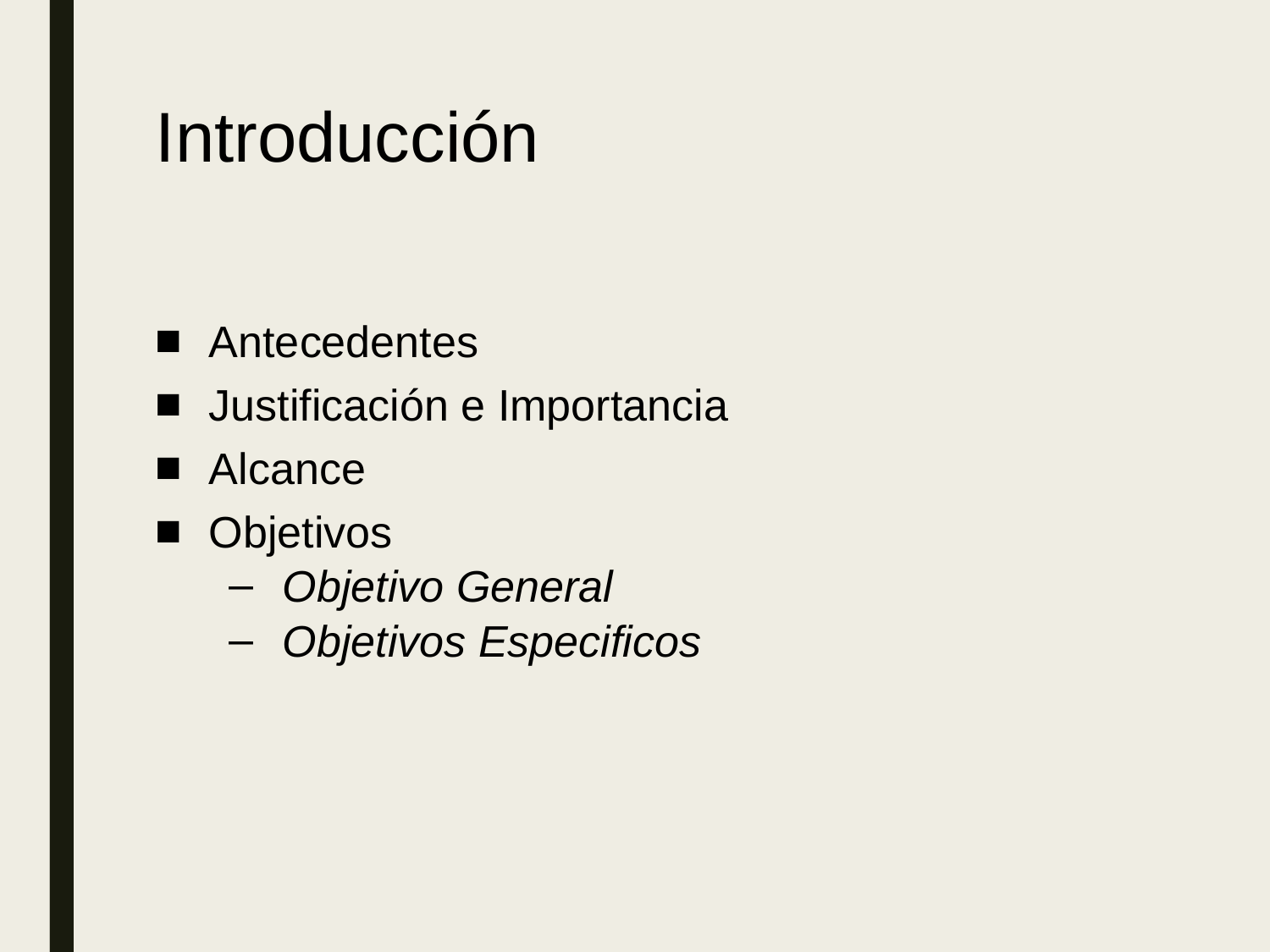

# Introducción
Antecedentes
Justificación e Importancia
Alcance
Objetivos
Objetivo General
Objetivos Especificos